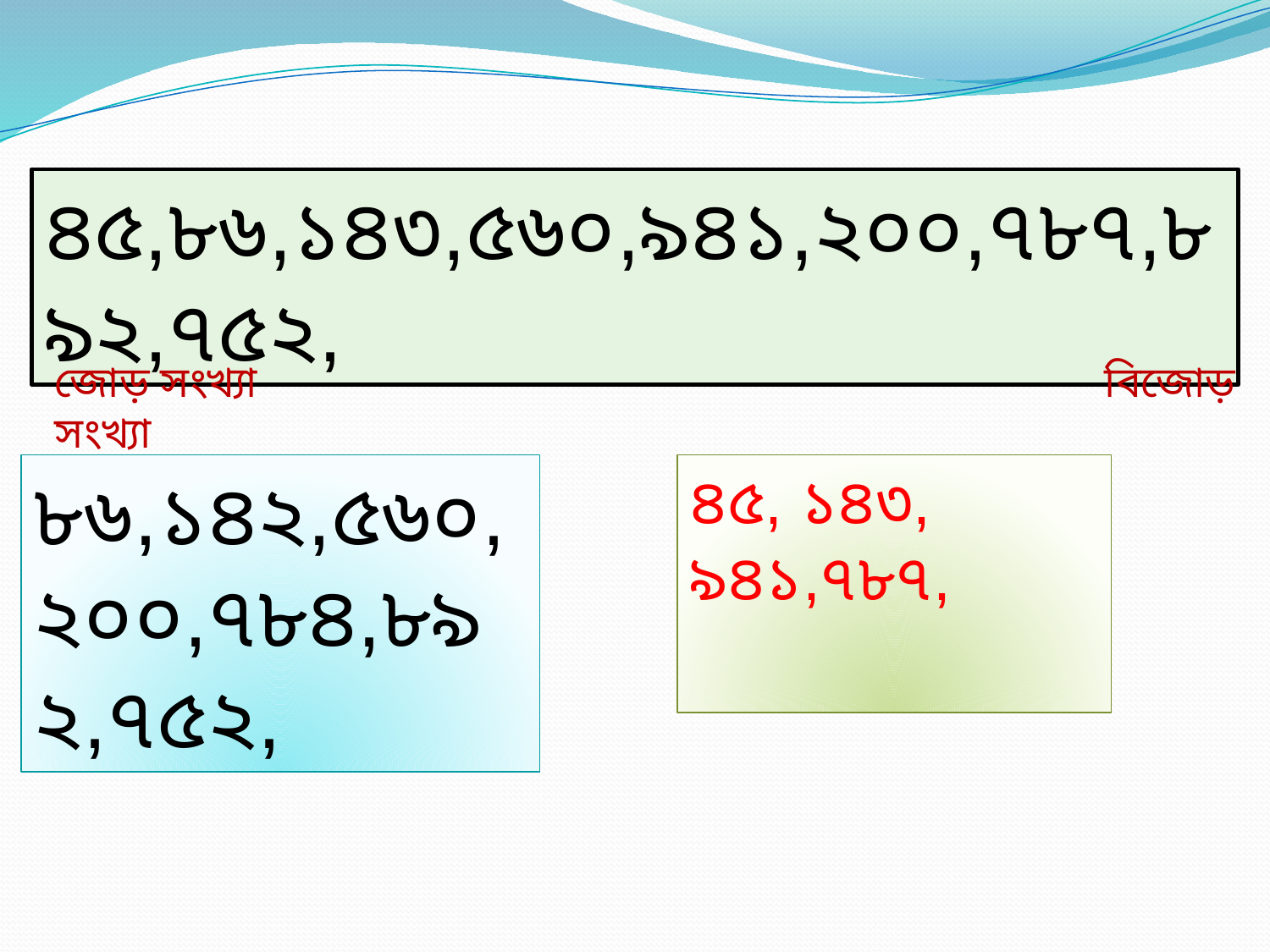

৪৫,৮৬,১৪৩,৫৬০,৯৪১,২০০,৭৮৭,৮৯২,৭৫২,
জোড় সংখ্যা                                                                             বিজোড় সংখ্যা

৮৬,১৪২,৫৬০,২০০,৭৮৪,৮৯২,৭৫২,
৪৫, ১৪৩, ৯৪১,৭৮৭,